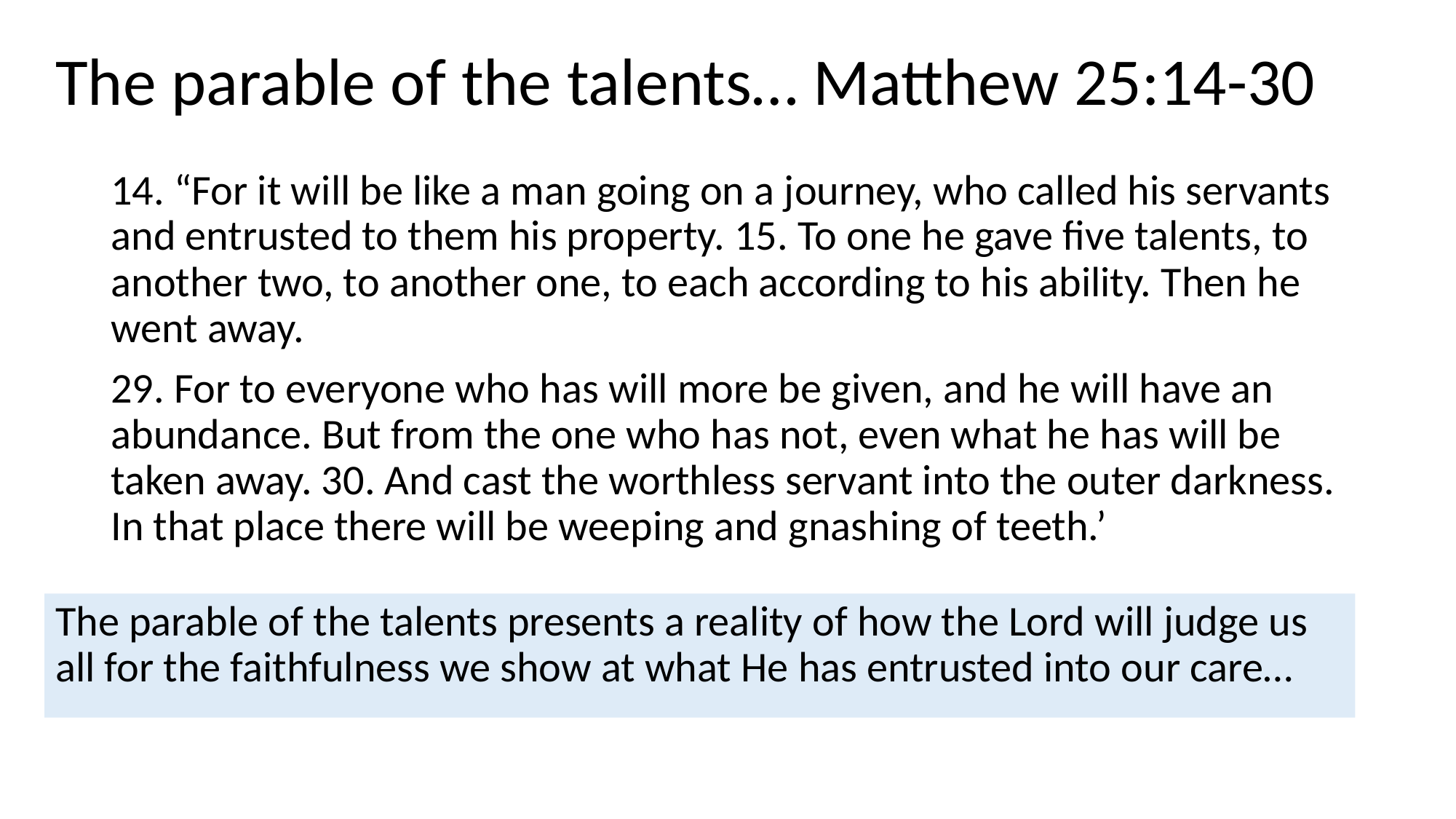

# The parable of the talents… Matthew 25:14-30
14. “For it will be like a man going on a journey, who called his servants and entrusted to them his property. 15. To one he gave five talents, to another two, to another one, to each according to his ability. Then he went away.
29. For to everyone who has will more be given, and he will have an abundance. But from the one who has not, even what he has will be taken away. 30. And cast the worthless servant into the outer darkness. In that place there will be weeping and gnashing of teeth.’
The parable of the talents presents a reality of how the Lord will judge us all for the faithfulness we show at what He has entrusted into our care…